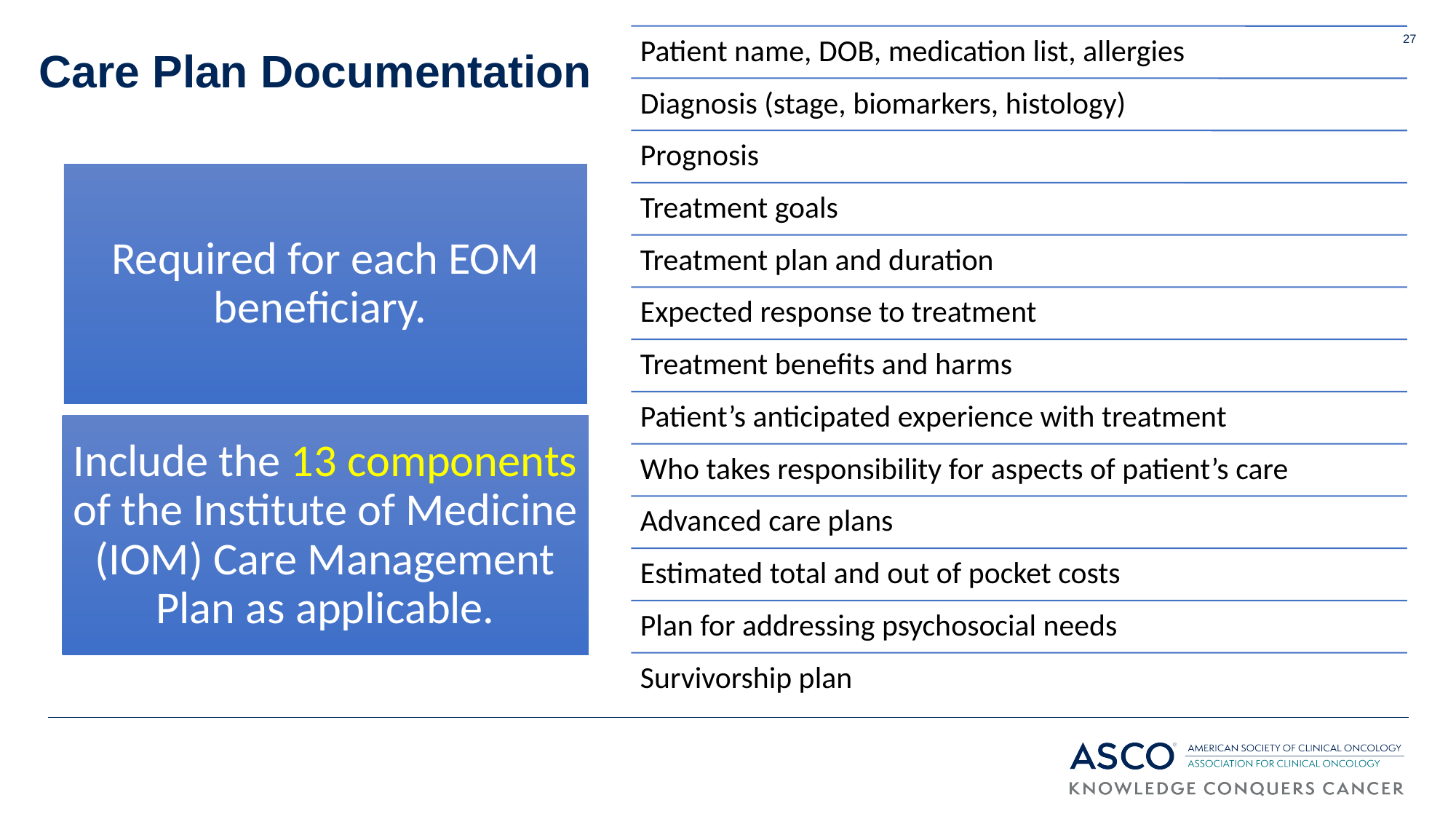

# Care Plan Documentation
27
Patient name, DOB, medication list, allergies
Diagnosis (stage, biomarkers, histology)
Prognosis
Treatment goals
Treatment plan and duration
Expected response to treatment
Treatment benefits and harms
Patient’s anticipated experience with treatment
Who takes responsibility for aspects of patient’s care
Advanced care plans
Estimated total and out of pocket costs
Plan for addressing psychosocial needs
Survivorship plan
Required for each EOM beneficiary.
Include the 13 components of the Institute of Medicine (IOM) Care Management Plan as applicable.